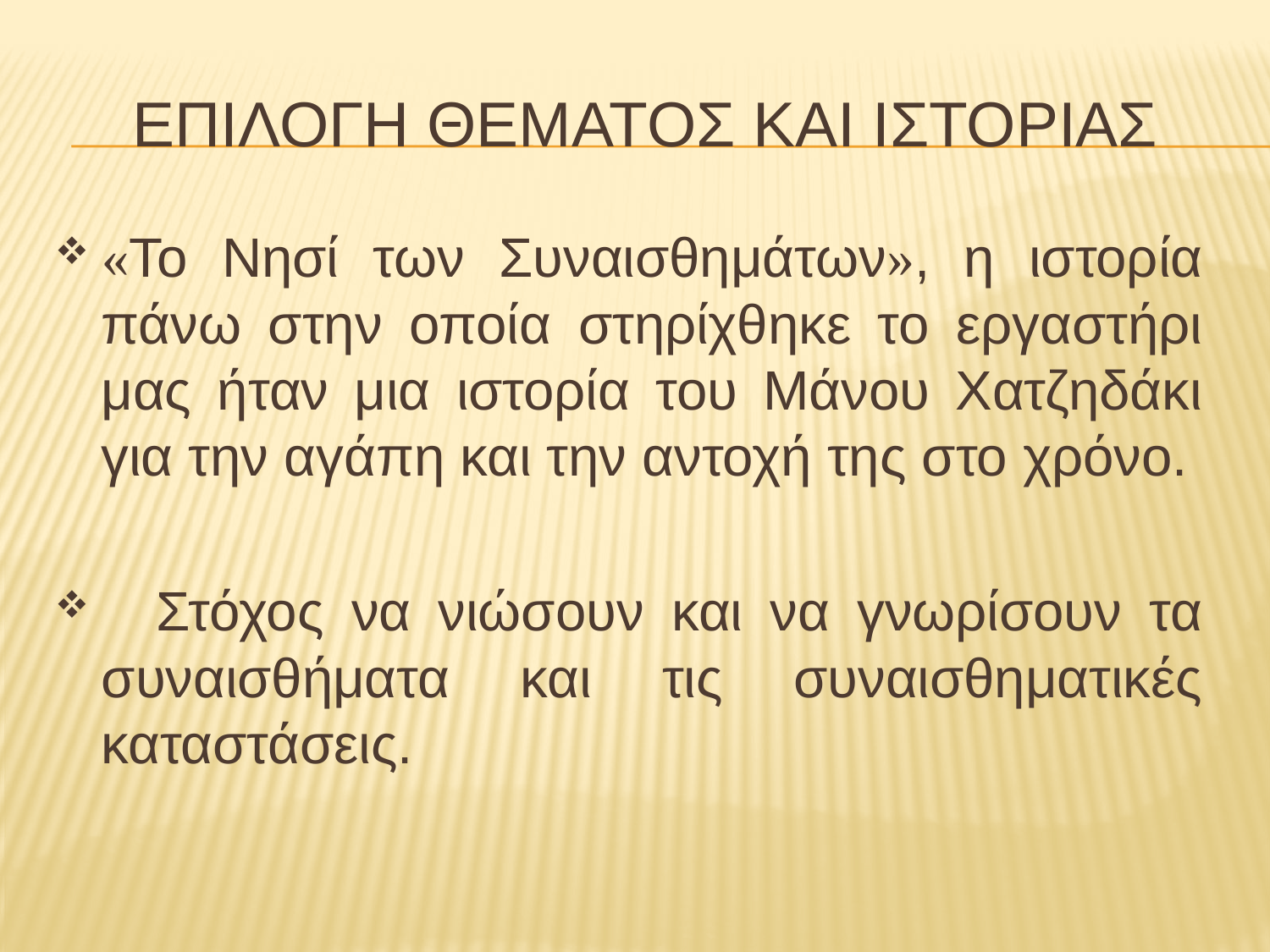

# ΕΠΙΛΟΓΗ ΘΕΜΑΤΟΣ ΚΑΙ ΙΣΤΟΡΙΑΣ
«Το Νησί των Συναισθημάτων», η ιστορία πάνω στην οποία στηρίχθηκε το εργαστήρι μας ήταν μια ιστορία του Μάνου Χατζηδάκι για την αγάπη και την αντοχή της στο χρόνο.

  Στόχος να νιώσουν και να γνωρίσουν τα συναισθήματα και τις συναισθηματικές καταστάσεις.